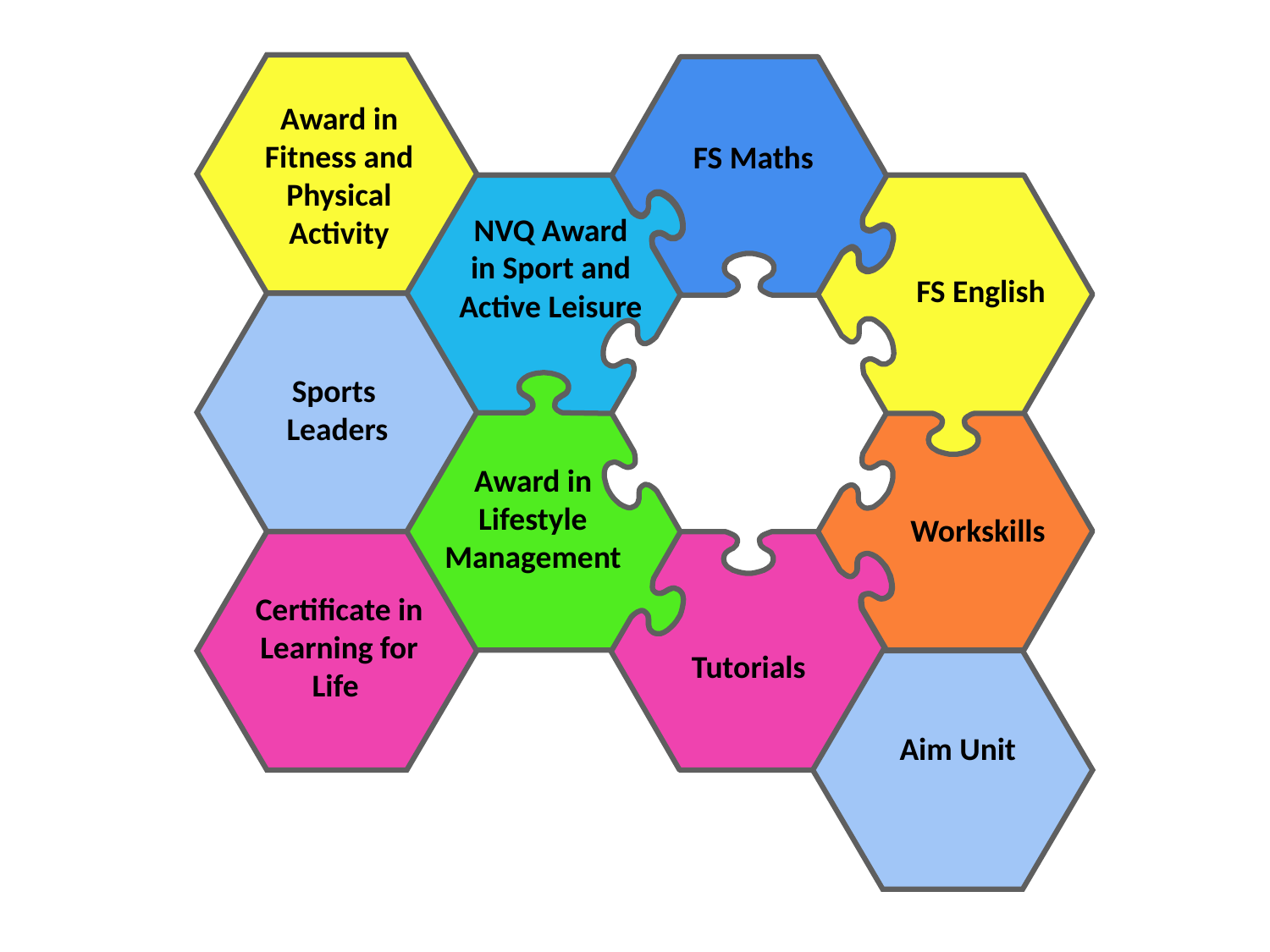

Award in Fitness and Physical Activity
FS Maths

NVQ Award in Sport and Active Leisure
FS English

Sports
Leaders

Award in Lifestyle Management
Workskills

Certificate in Learning for Life
Tutorials

Aim Unit